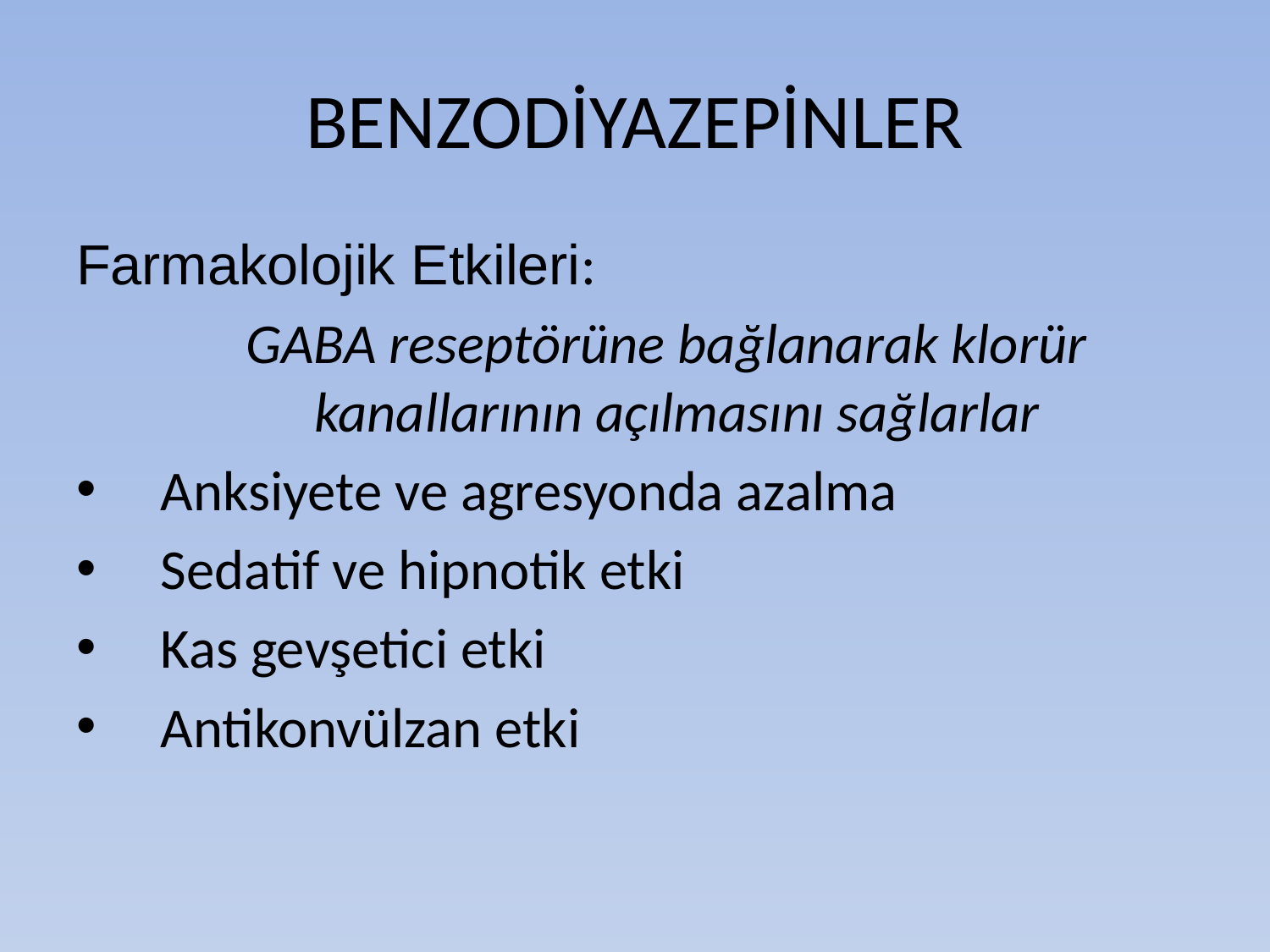

# BENZODİYAZEPİNLER
Farmakolojik Etkileri:
     GABA reseptörüne bağlanarak klorür kanallarının açılmasını sağlarlar
Anksiyete ve agresyonda azalma
Sedatif ve hipnotik etki
Kas gevşetici etki
Antikonvülzan etki